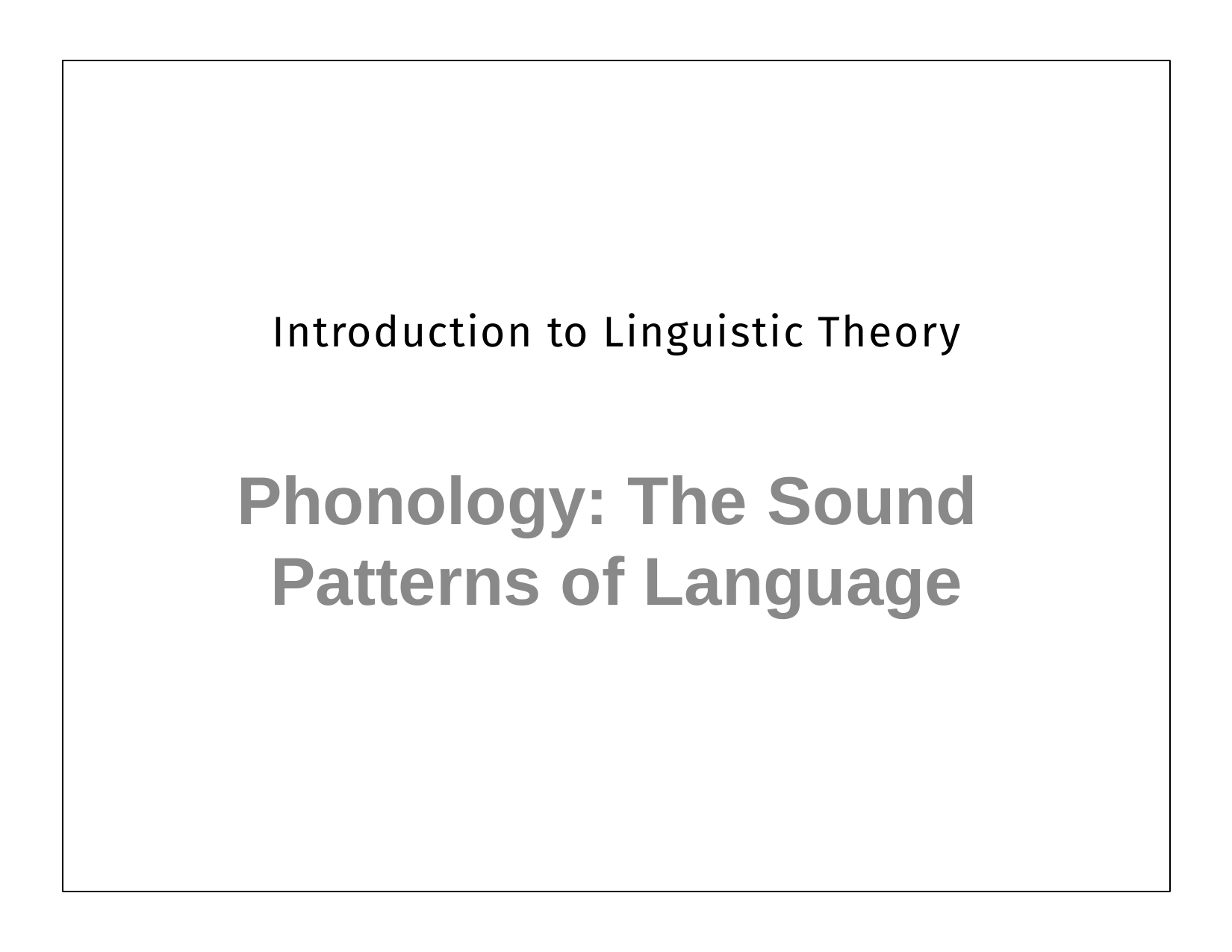

Phonology: The Sound  Patterns of Language
# Introduction to Linguistic Theory